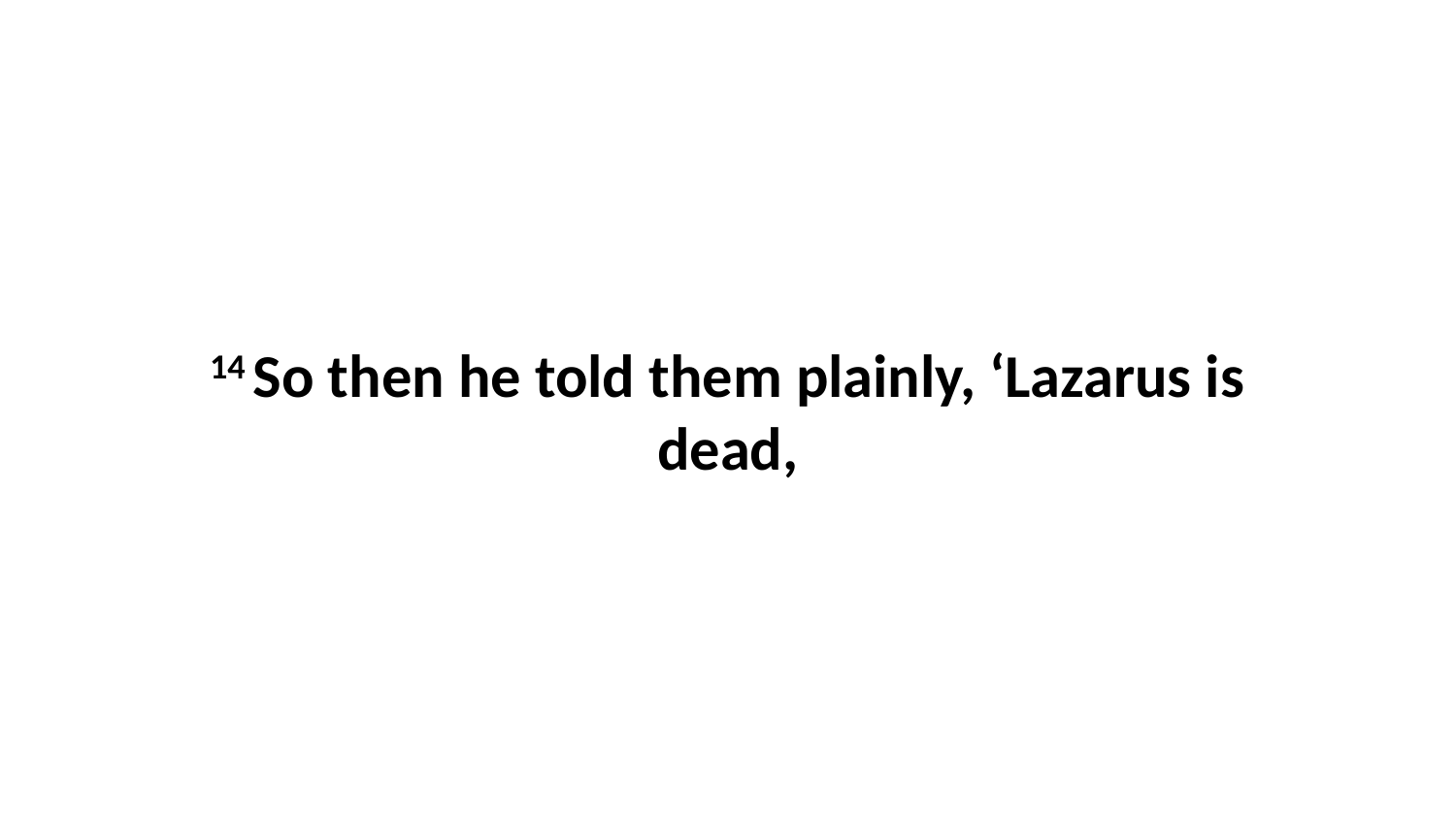

14 So then he told them plainly, ‘Lazarus is dead,